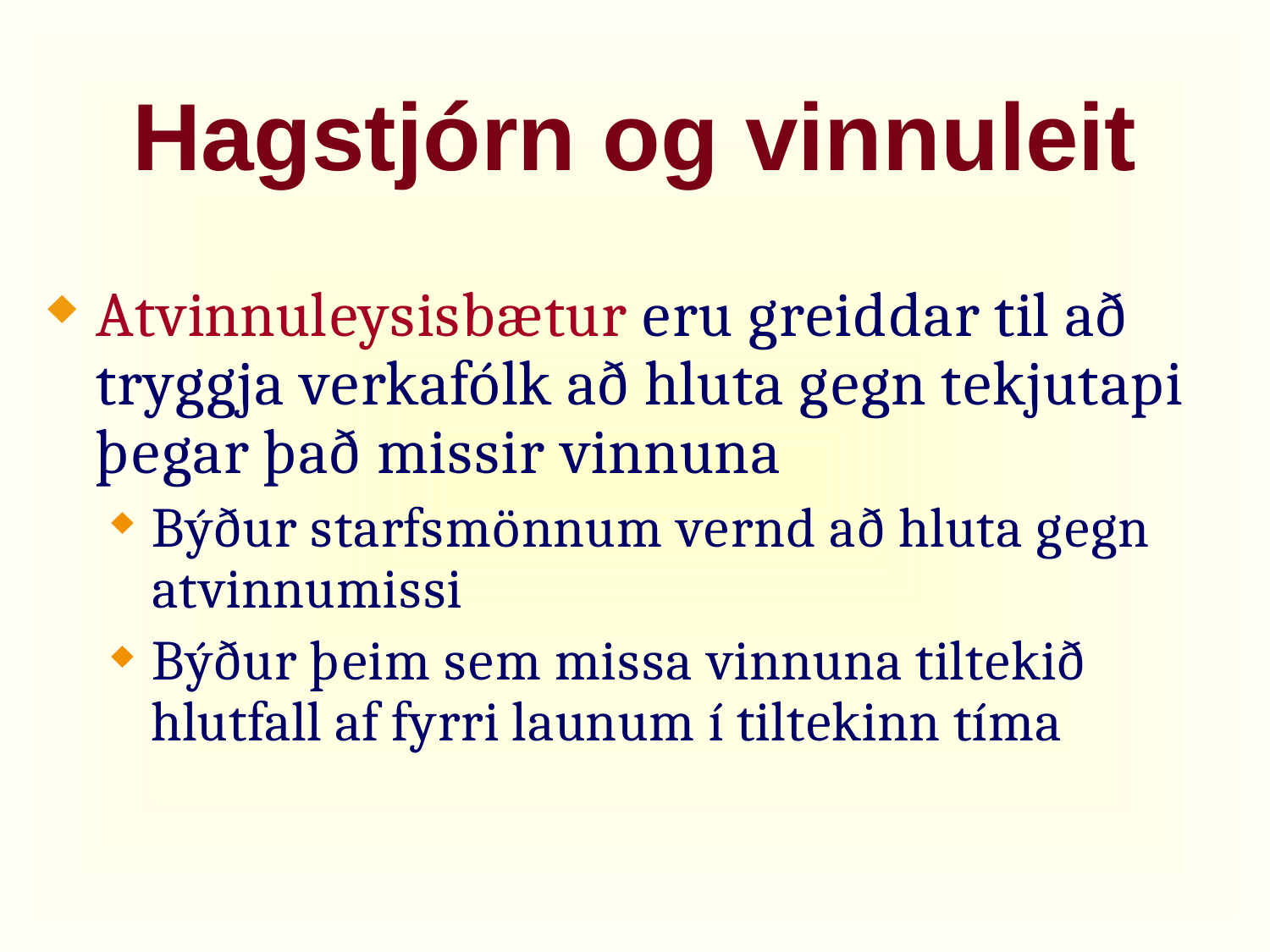

# Hagstjórn og vinnuleit
Atvinnuleysisbætur eru greiddar til að tryggja verkafólk að hluta gegn tekjutapi þegar það missir vinnuna
Býður starfsmönnum vernd að hluta gegn atvinnumissi
Býður þeim sem missa vinnuna tiltekið hlutfall af fyrri launum í tiltekinn tíma